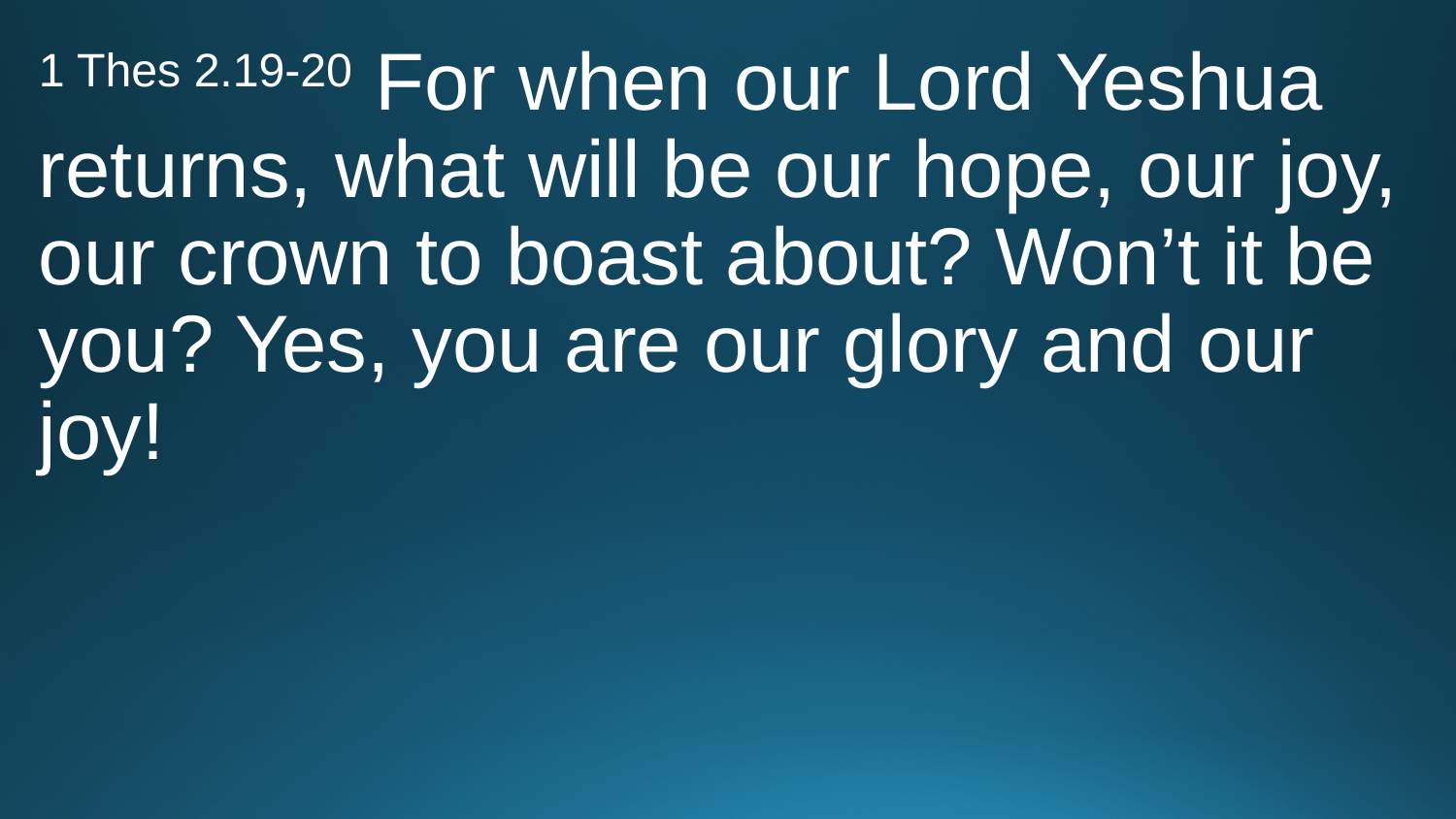

1 Thes 2.19-20 For when our Lord Yeshua returns, what will be our hope, our joy, our crown to boast about? Won’t it be you? Yes, you are our glory and our joy!